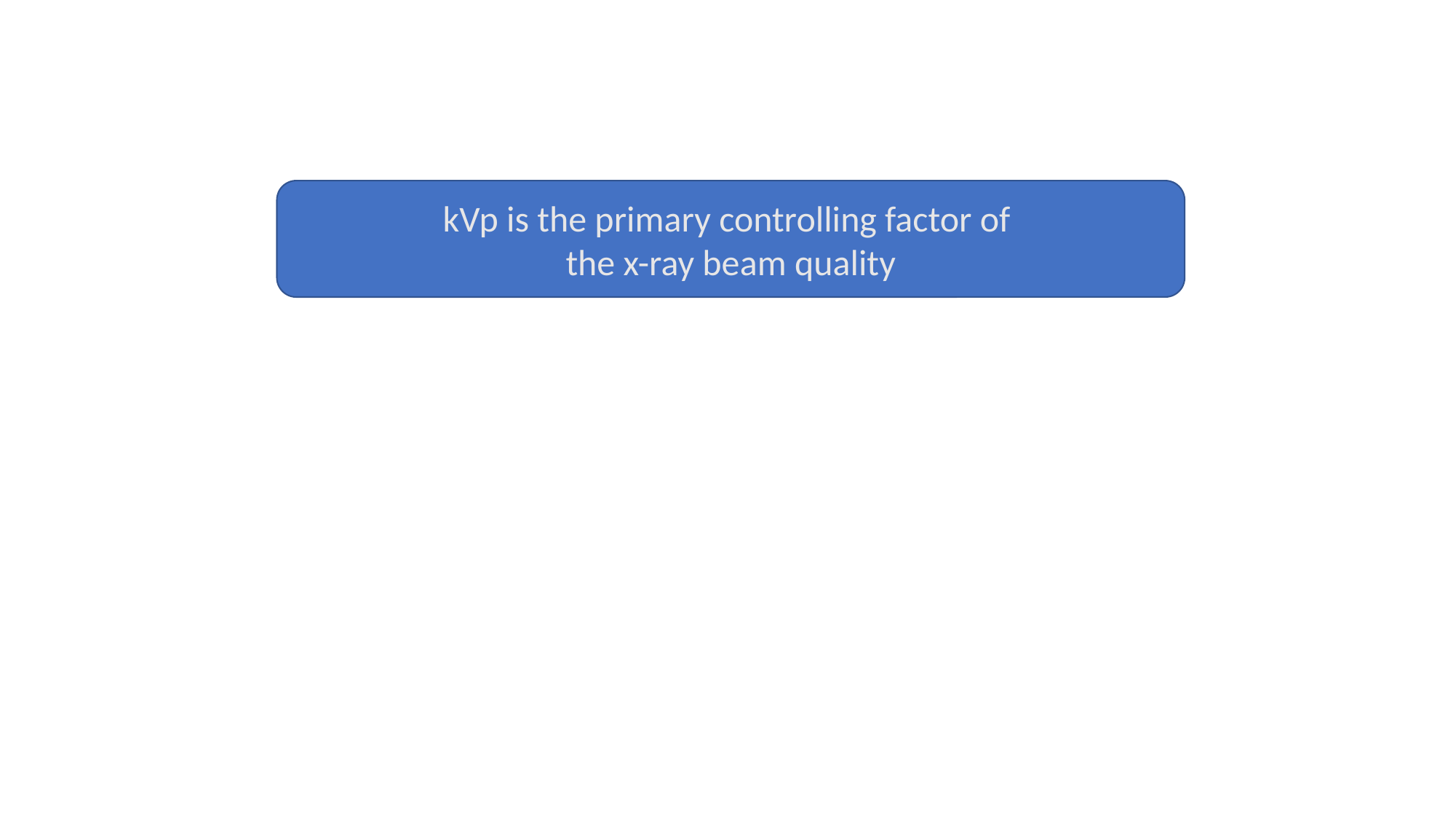

kVp is the primary controlling factor of
the x-ray beam quality